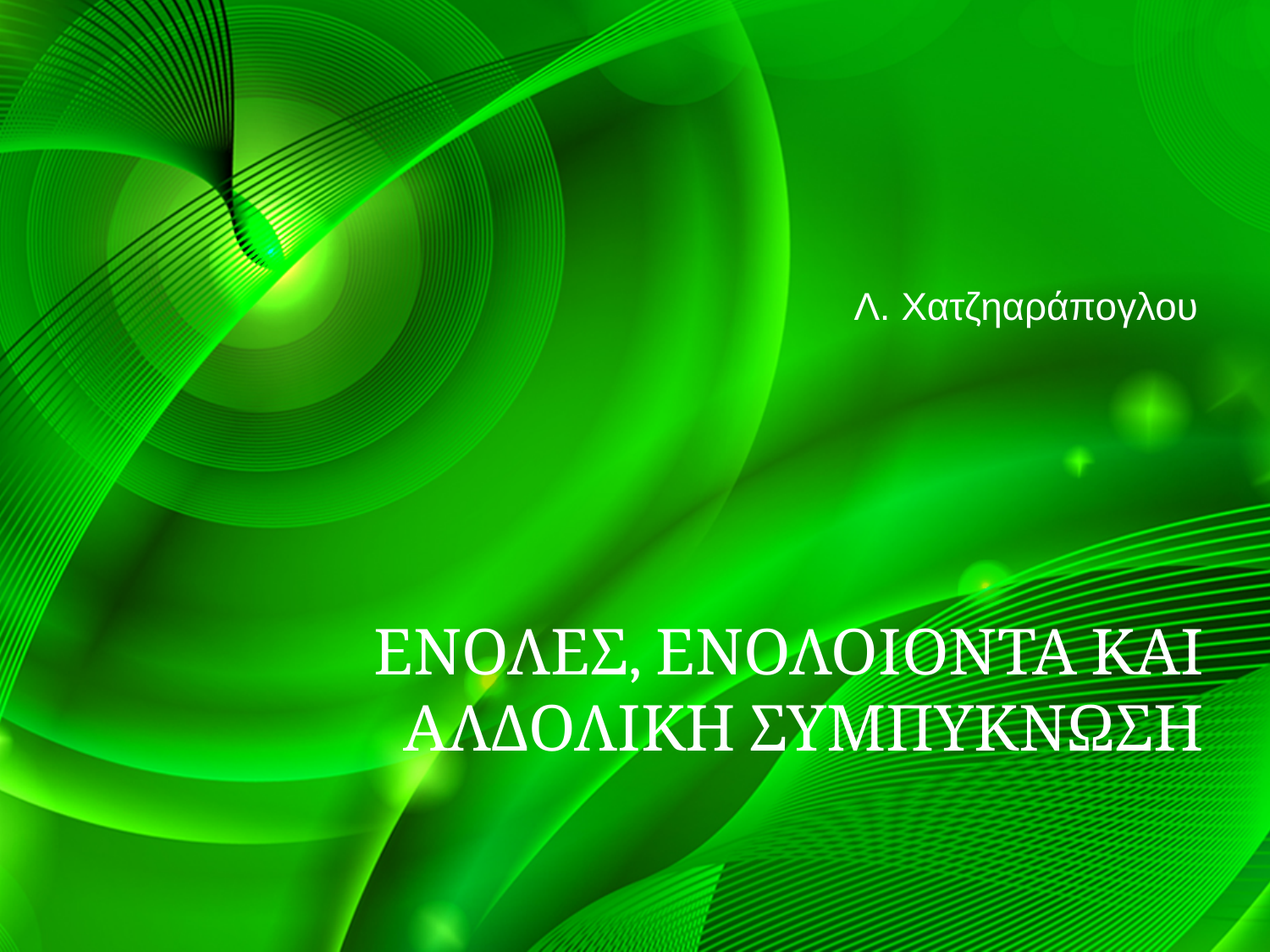

Λ. Χατζηαράπογλου
# ΕΝΟΛΕΣ, ΕΝΟΛΟΙΟΝΤΑ ΚΑΙ ΑΛΔΟΛΙΚΗ ΣΥΜΠΥΚΝΩΣΗ